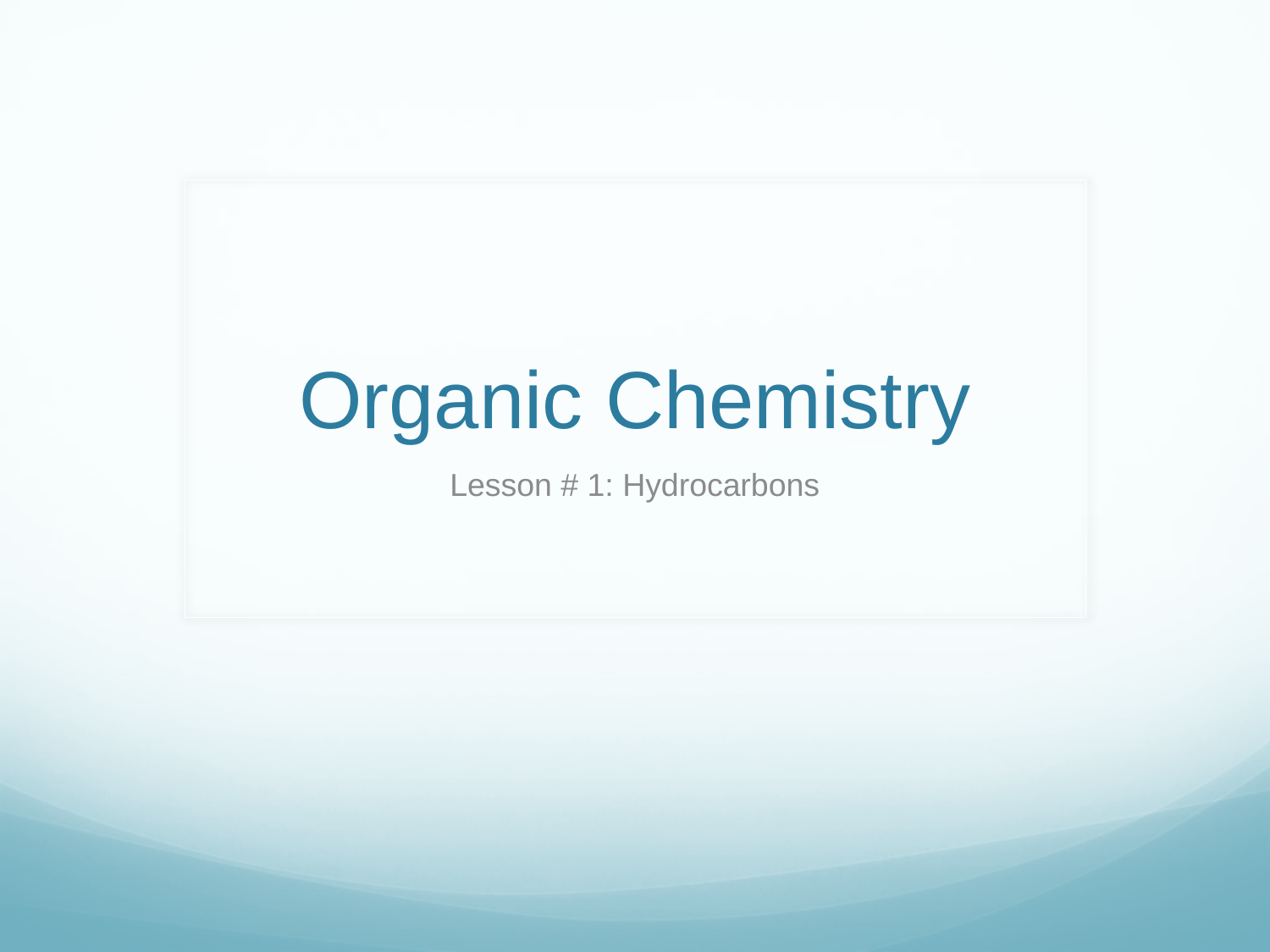

# Organic Chemistry
Lesson # 1: Hydrocarbons